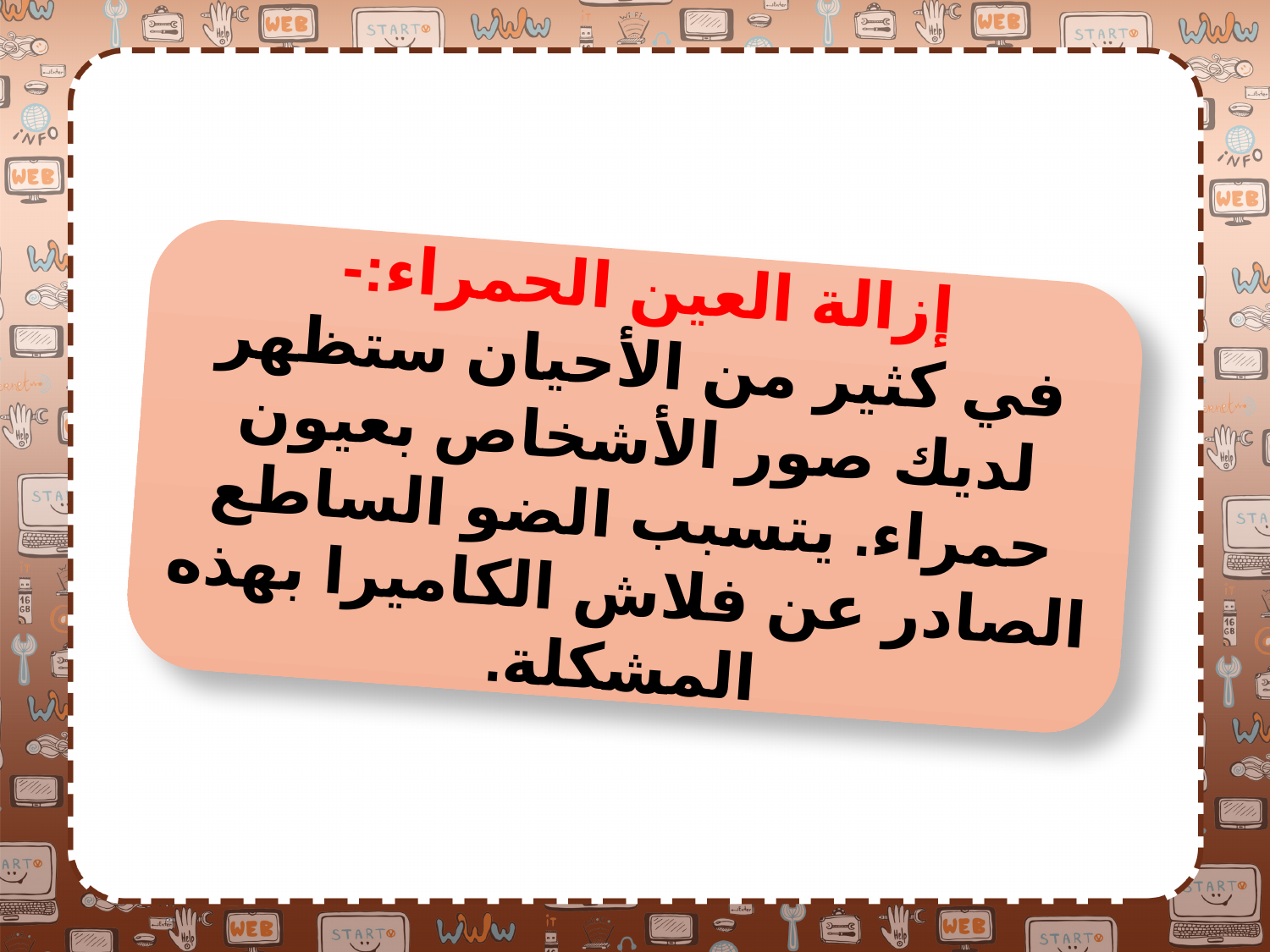

إزالة العين الحمراء:-
في كثير من الأحيان ستظهر لديك صور الأشخاص بعيون حمراء. يتسبب الضو الساطع الصادر عن فلاش الكاميرا بهذه المشكلة.